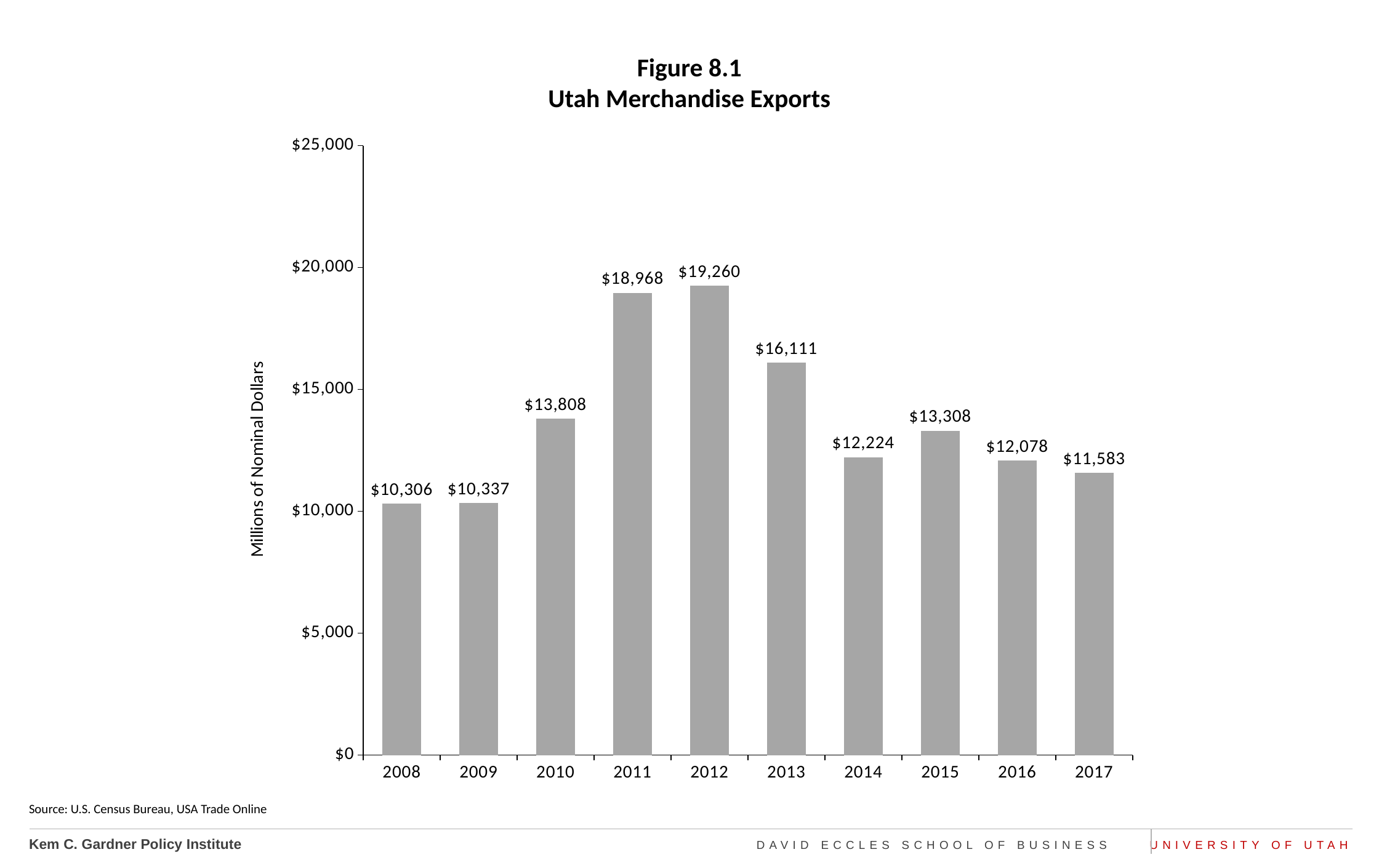

# Figure 8.1 Utah Merchandise Exports

### Chart

| Category | Value |
|---|---|
| 2008 | 10306.0 |
| 2009 | 10337.0 |
| 2010 | 13808.0 |
| 2011 | 18968.0 |
| 2012 | 19259.911881 |
| 2013 | 16111.186086 |
| 2014 | 12224.102182 |
| 2015 | 13308.377419 |
| 2016 | 12077.717633 |
| 2017 | 11583.303332 |
Source: U.S. Census Bureau, USA Trade Online